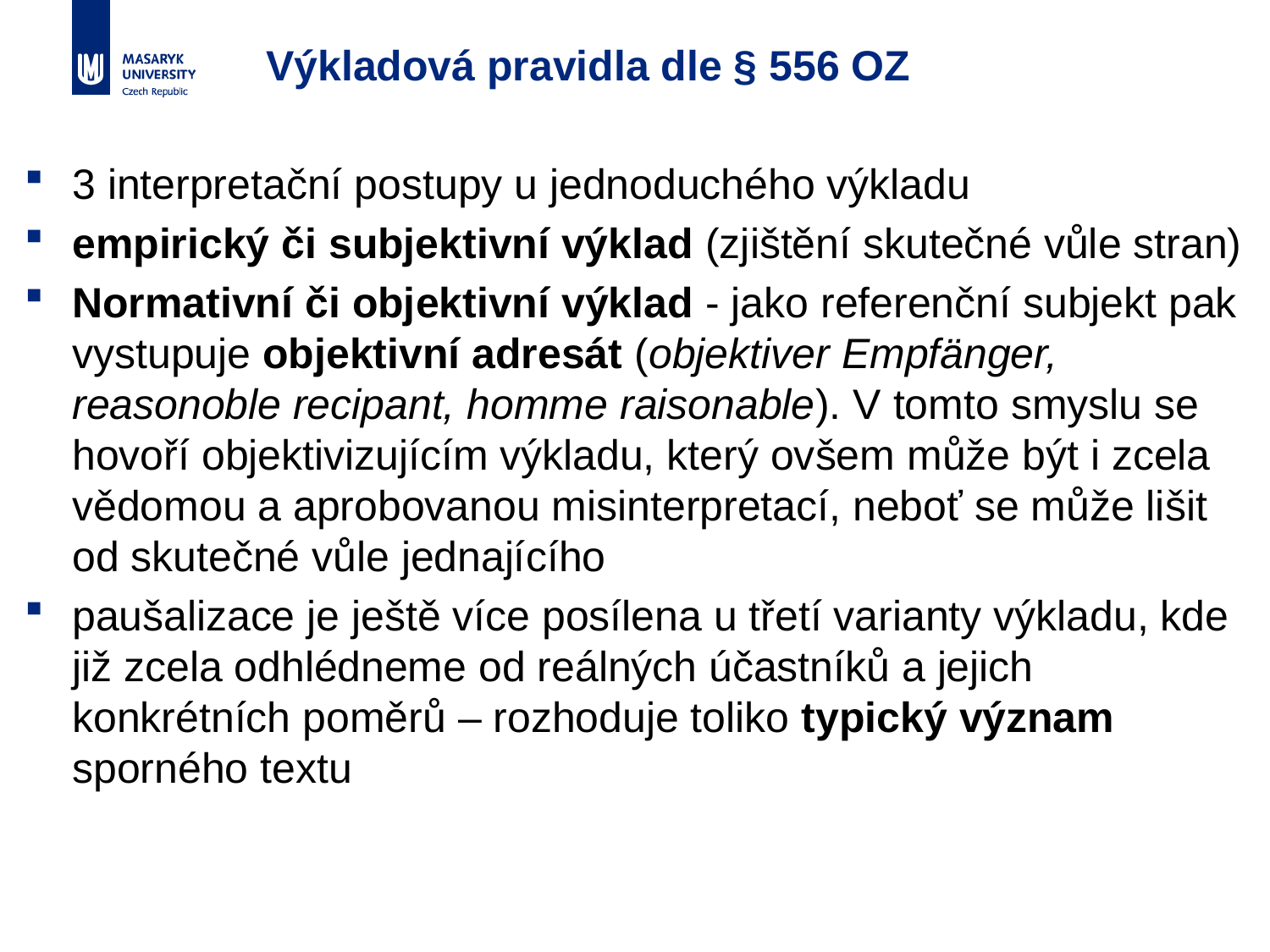

# Výkladová pravidla dle § 556 OZ
3 interpretační postupy u jednoduchého výkladu
empirický či subjektivní výklad (zjištění skutečné vůle stran)
Normativní či objektivní výklad - jako referenční subjekt pak vystupuje objektivní adresát (objektiver Empfänger, reasonoble recipant, homme raisonable). V tomto smyslu se hovoří objektivizujícím výkladu, který ovšem může být i zcela vědomou a aprobovanou misinterpretací, neboť se může lišit od skutečné vůle jednajícího
paušalizace je ještě více posílena u třetí varianty výkladu, kde již zcela odhlédneme od reálných účastníků a jejich konkrétních poměrů – rozhoduje toliko typický význam sporného textu